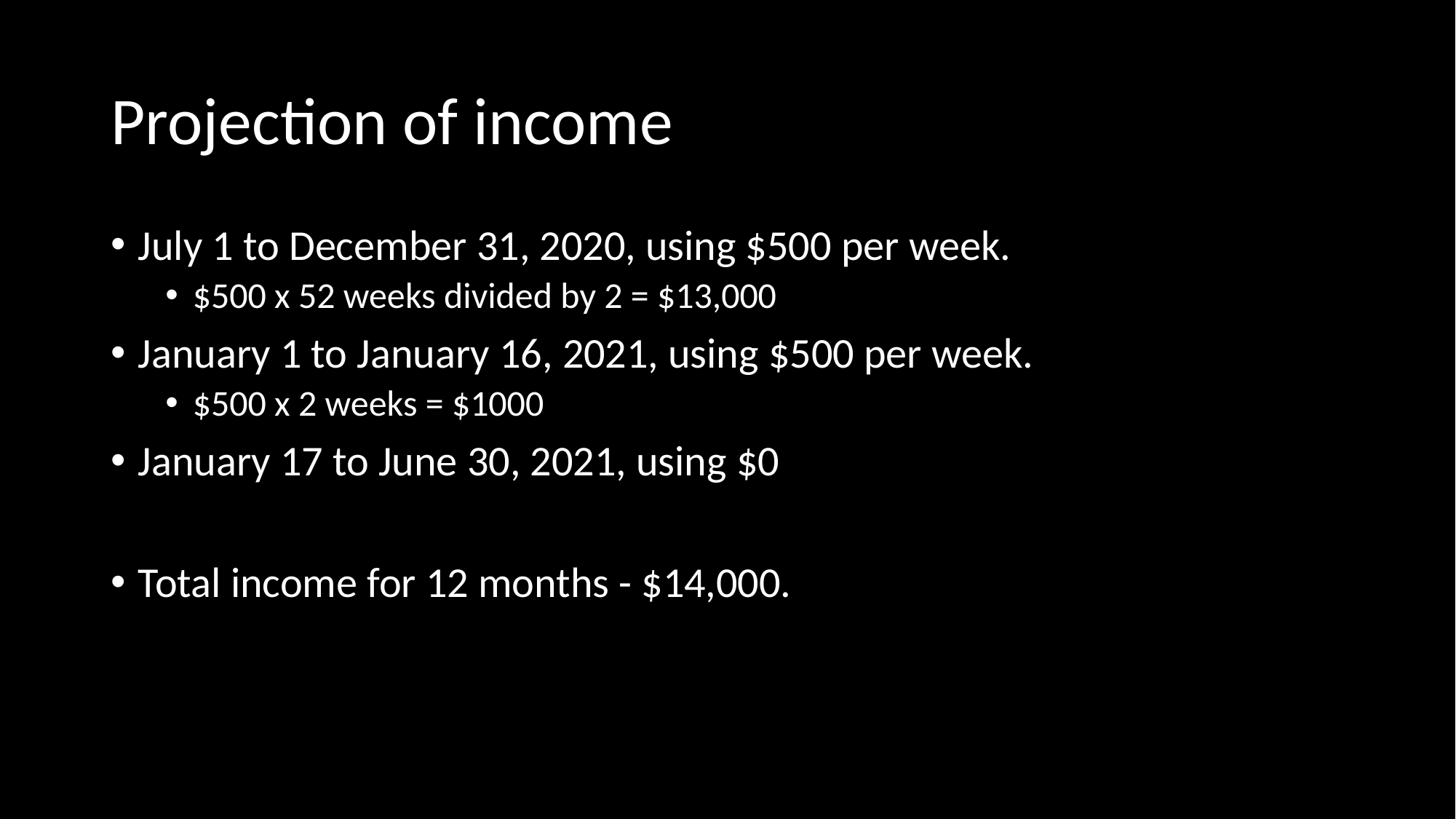

# Projection of income
July 1 to December 31, 2020, using $500 per week.
$500 x 52 weeks divided by 2 = $13,000
January 1 to January 16, 2021, using $500 per week.
$500 x 2 weeks = $1000
January 17 to June 30, 2021, using $0

Total income for 12 months - $14,000.